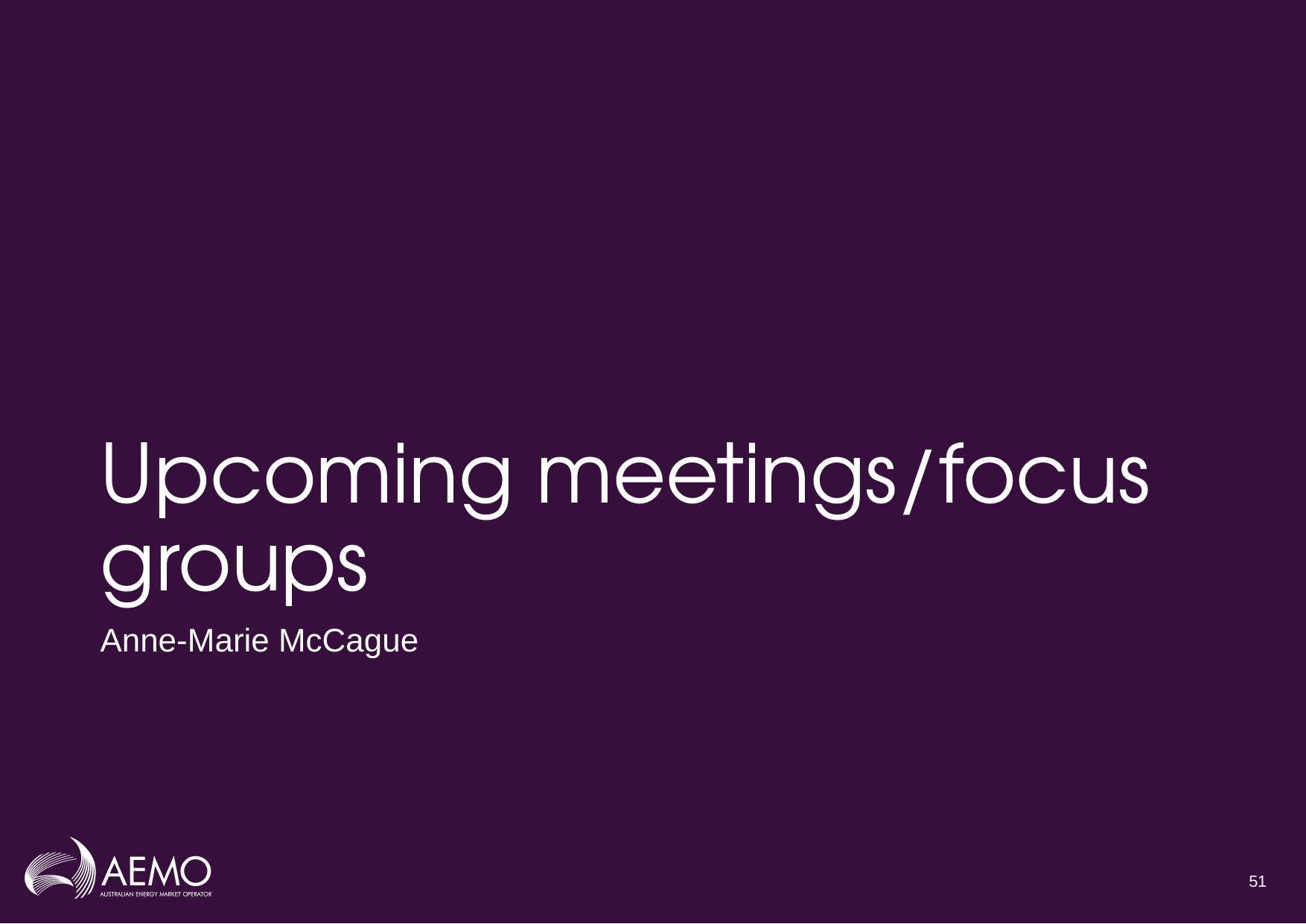

# Upcoming meetings/focus groups
Anne-Marie McCague

51